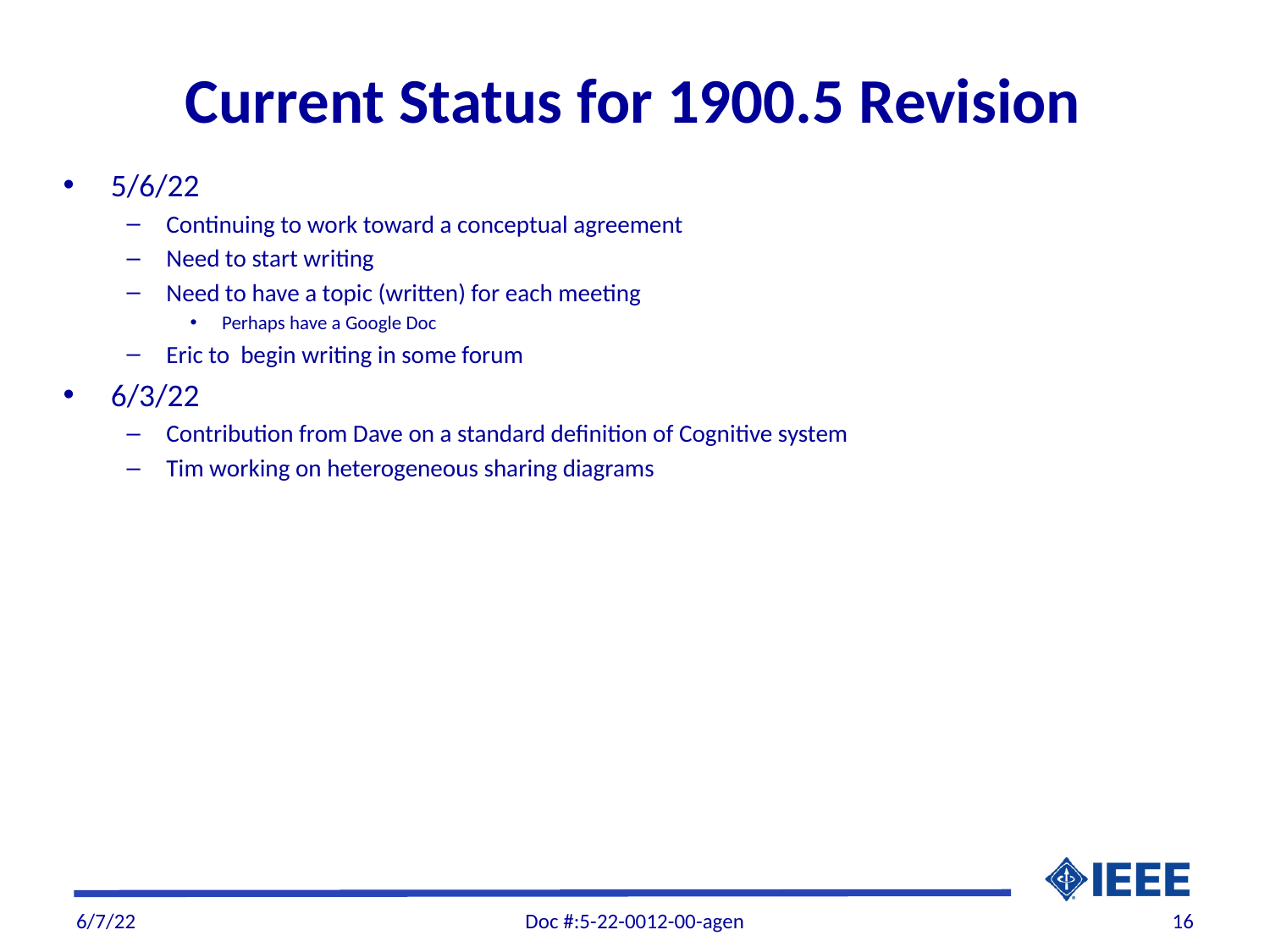

# Current Status for 1900.5 Revision
5/6/22
Continuing to work toward a conceptual agreement
Need to start writing
Need to have a topic (written) for each meeting
Perhaps have a Google Doc
Eric to  begin writing in some forum
6/3/22
Contribution from Dave on a standard definition of Cognitive system
Tim working on heterogeneous sharing diagrams

6/7/22
Doc #:5-22-0012-00-agen
16